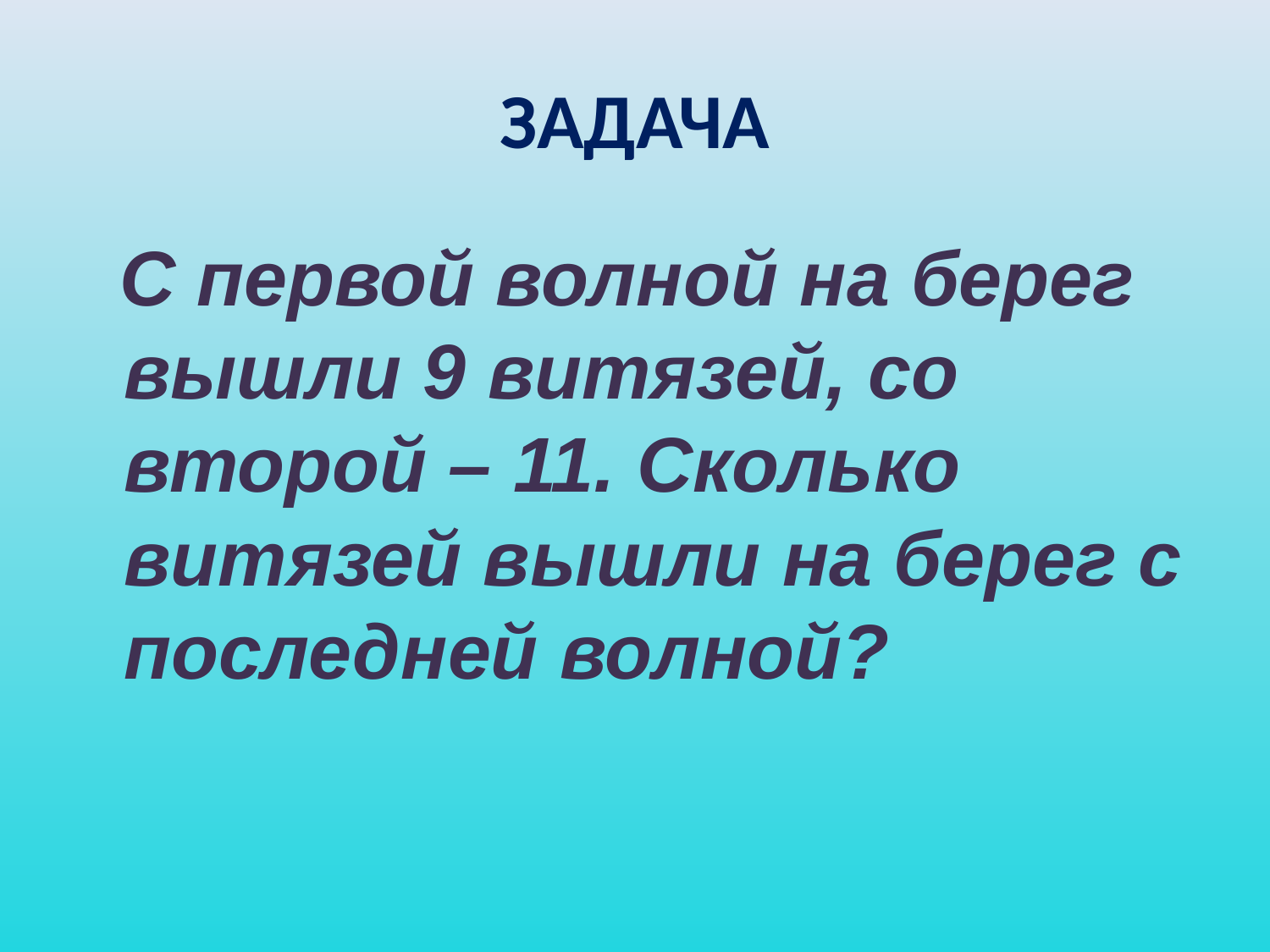

# ЗАДАЧА
  С первой волной на берег вышли 9 витязей, со второй – 11. Сколько витязей вышли на берег с последней волной?